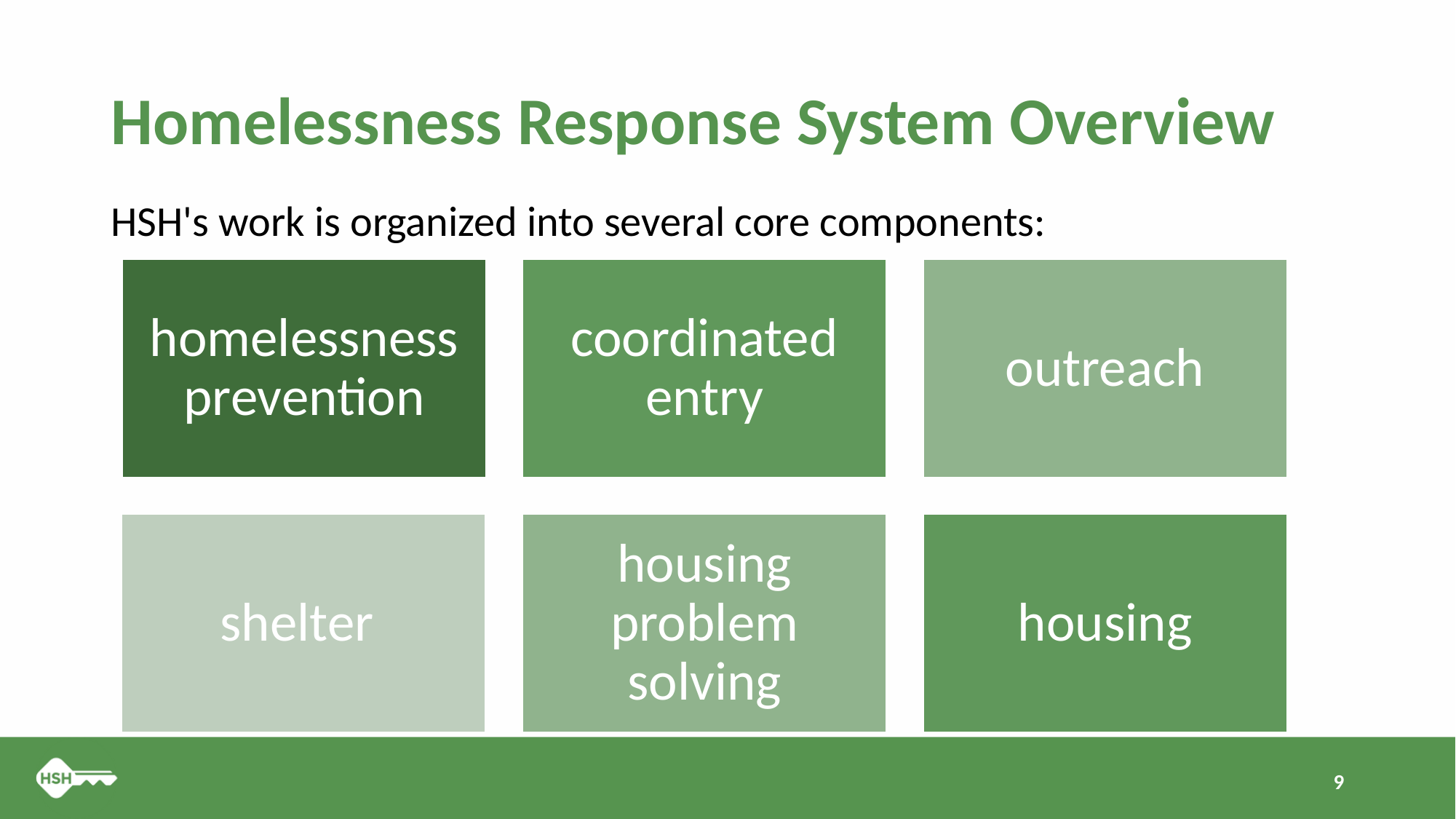

# Homelessness Response System Overview
HSH's work is organized into several core components:

homelessness prevention
coordinated entry
outreach
shelter
housing problem solving
housing
9